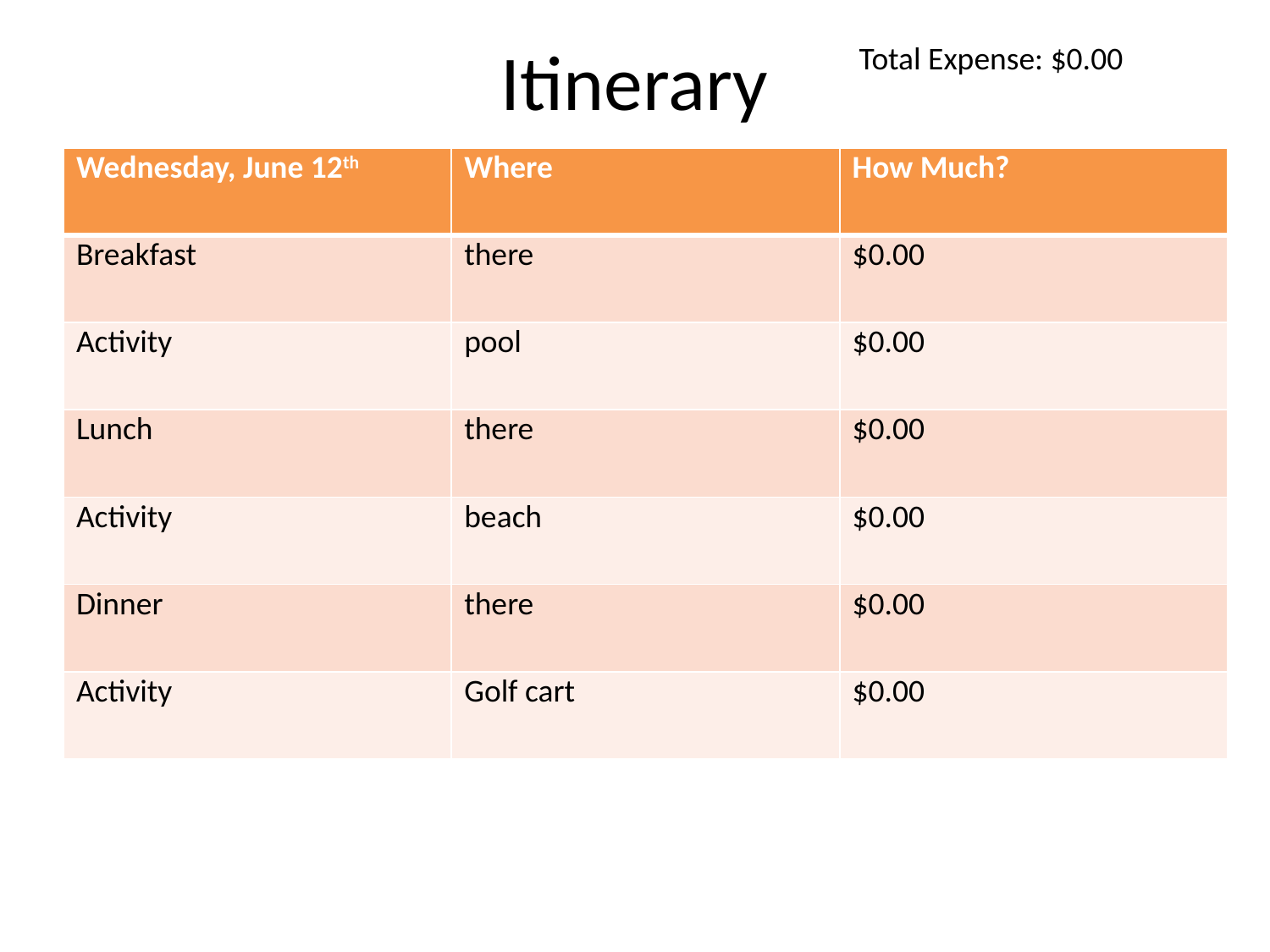

# Itinerary
Total Expense: $0.00
| Wednesday, June 12th | Where | How Much? |
| --- | --- | --- |
| Breakfast | there | $0.00 |
| Activity | pool | $0.00 |
| Lunch | there | $0.00 |
| Activity | beach | $0.00 |
| Dinner | there | $0.00 |
| Activity | Golf cart | $0.00 |